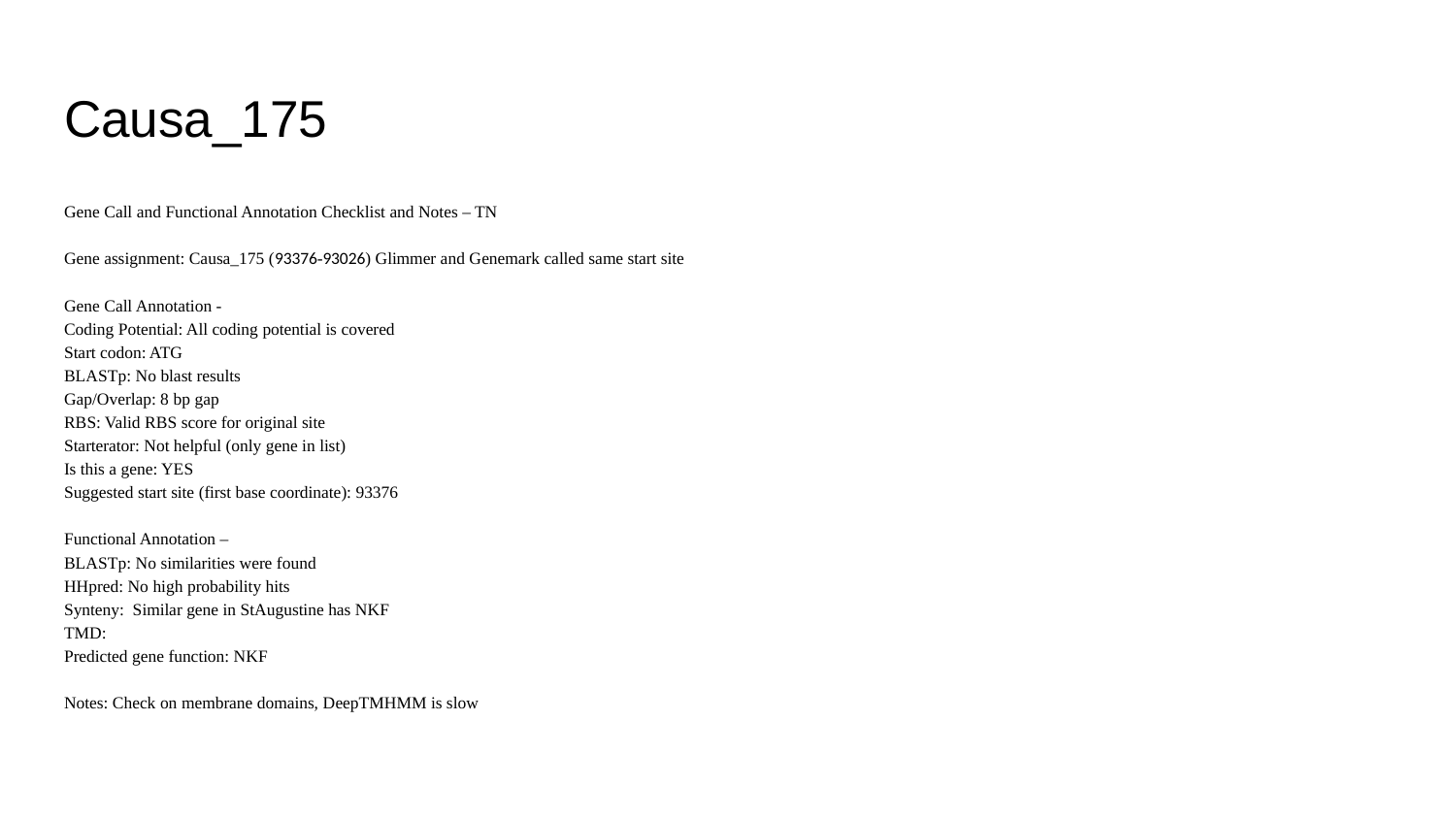

# Causa_175
Gene Call and Functional Annotation Checklist and Notes – TN

Gene assignment: Causa_175 (93376-93026) Glimmer and Genemark called same start site

Gene Call Annotation -
Coding Potential: All coding potential is covered
Start codon: ATG
BLASTp: No blast results
Gap/Overlap: 8 bp gap
RBS: Valid RBS score for original site
Starterator: Not helpful (only gene in list)
Is this a gene: YES
Suggested start site (first base coordinate): 93376

Functional Annotation –
BLASTp: No similarities were found
HHpred: No high probability hits
Synteny:  Similar gene in StAugustine has NKF
TMD:
Predicted gene function: NKF

Notes: Check on membrane domains, DeepTMHMM is slow